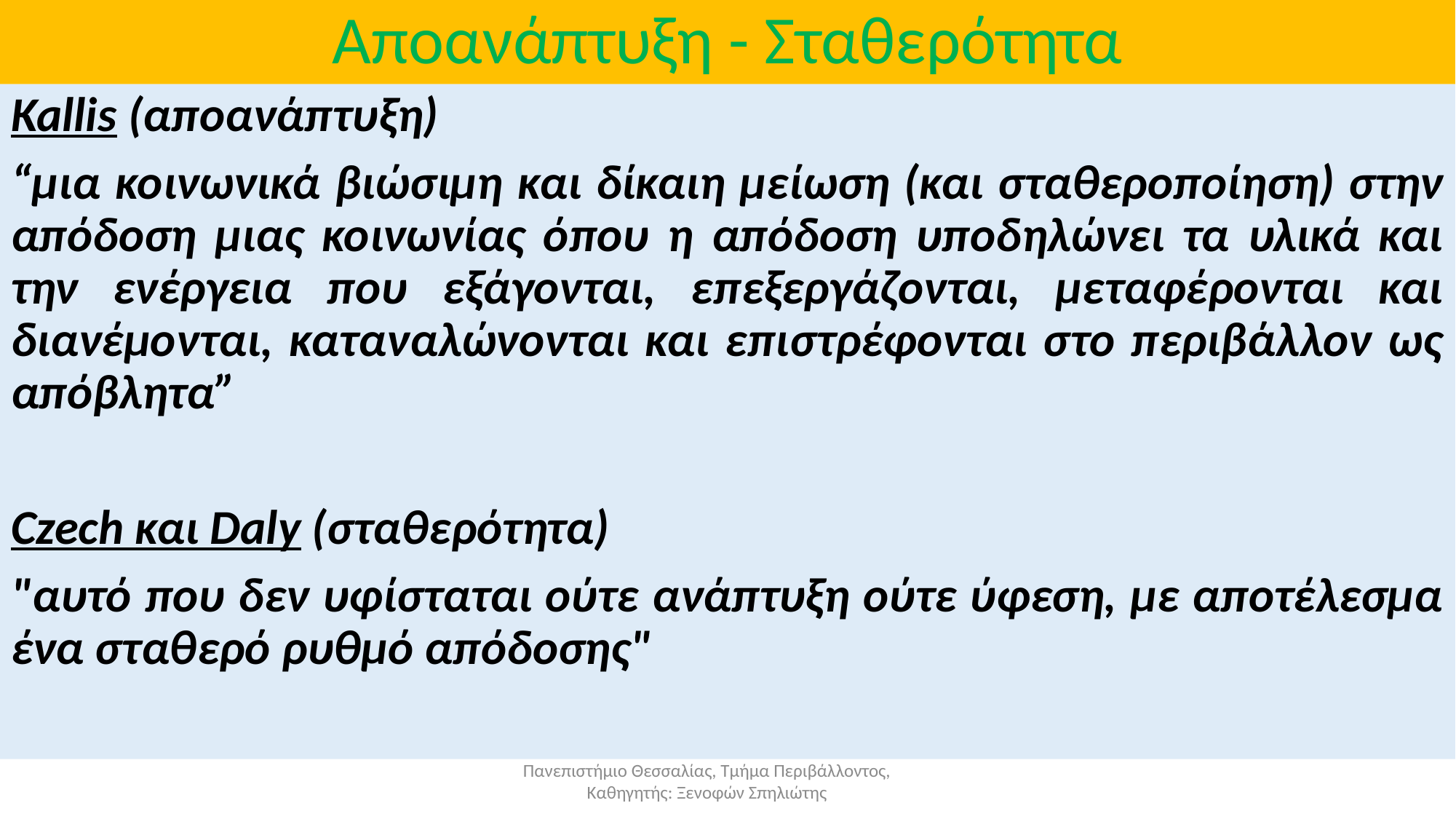

# Αποανάπτυξη - Σταθερότητα
Kallis (αποανάπτυξη)
“μια κοινωνικά βιώσιμη και δίκαιη μείωση (και σταθεροποίηση) στην απόδοση μιας κοινωνίας όπου η απόδοση υποδηλώνει τα υλικά και την ενέργεια που εξάγονται, επεξεργάζονται, μεταφέρονται και διανέμονται, καταναλώνονται και επιστρέφονται στο περιβάλλον ως απόβλητα”

Czech και Daly (σταθερότητα)
"αυτό που δεν υφίσταται ούτε ανάπτυξη ούτε ύφεση, με αποτέλεσμα ένα σταθερό ρυθμό απόδοσης"
Πανεπιστήμιο Θεσσαλίας, Τμήμα Περιβάλλοντος, Καθηγητής: Ξενοφών Σπηλιώτης